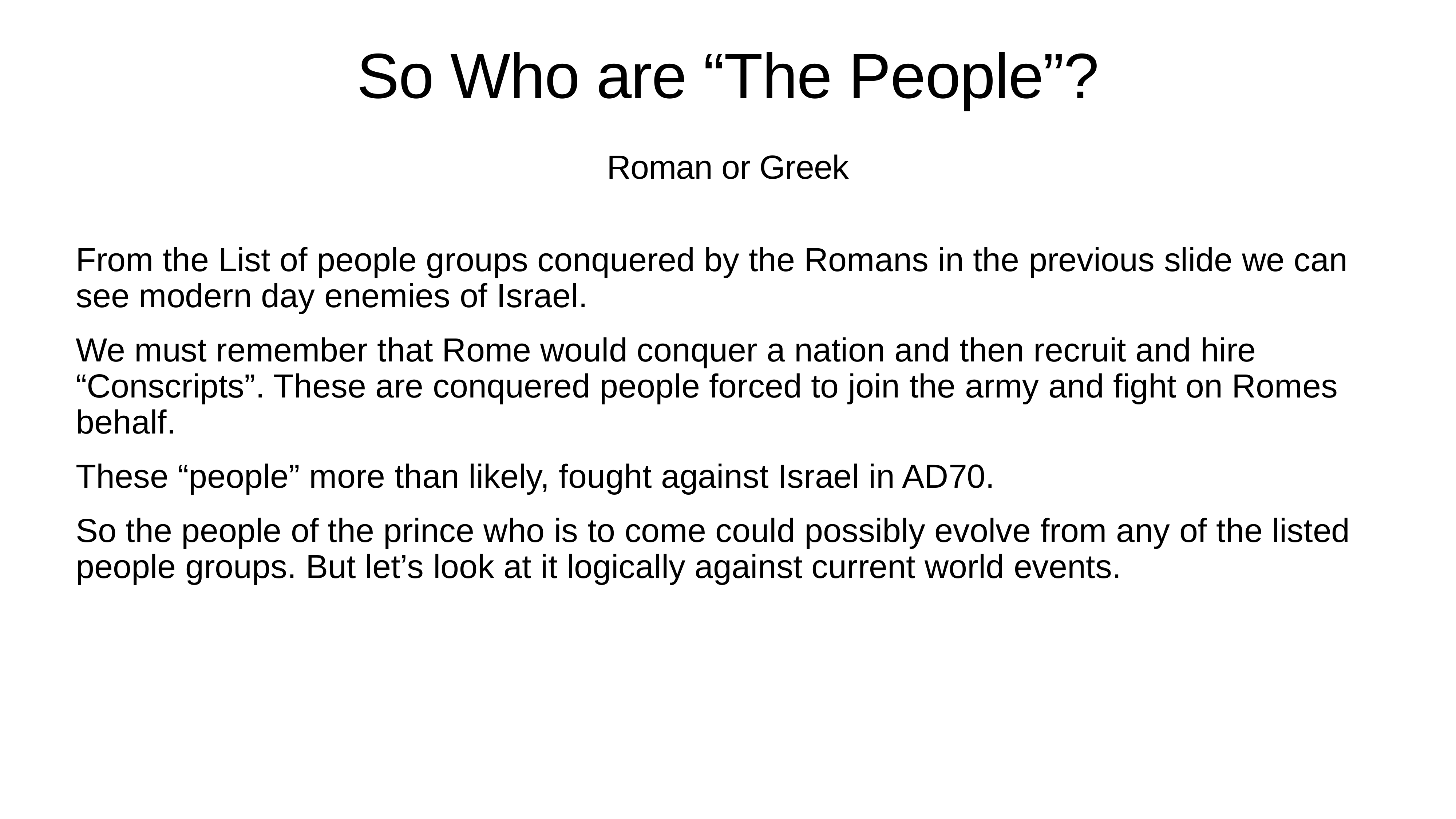

# So Who are “The People”?
Roman or Greek
From the List of people groups conquered by the Romans in the previous slide we can see modern day enemies of Israel.
We must remember that Rome would conquer a nation and then recruit and hire “Conscripts”. These are conquered people forced to join the army and fight on Romes behalf.
These “people” more than likely, fought against Israel in AD70.
So the people of the prince who is to come could possibly evolve from any of the listed people groups. But let’s look at it logically against current world events.